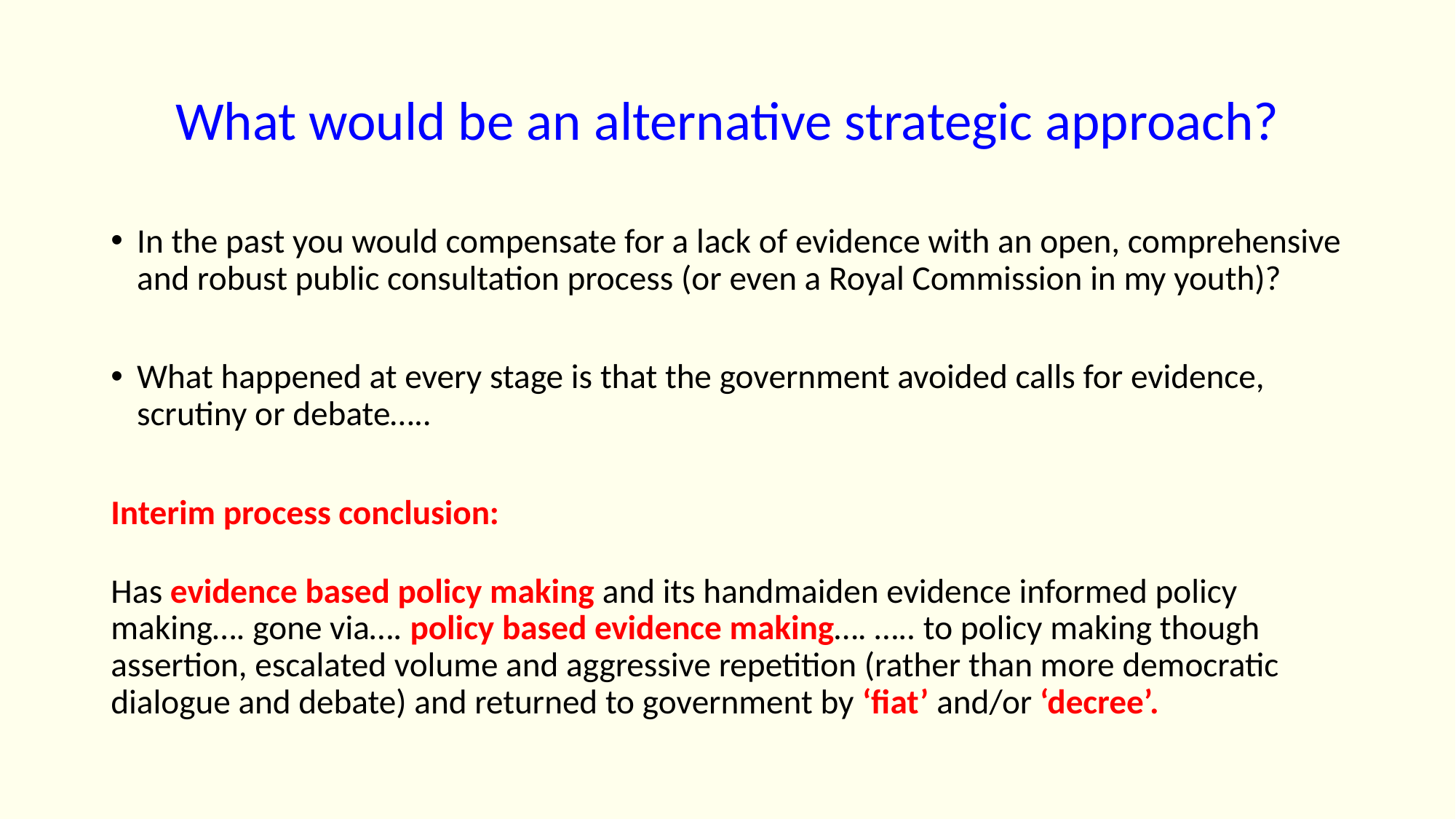

# What would be an alternative strategic approach?
In the past you would compensate for a lack of evidence with an open, comprehensive and robust public consultation process (or even a Royal Commission in my youth)?

What happened at every stage is that the government avoided calls for evidence, scrutiny or debate…..

Interim process conclusion:

Has evidence based policy making and its handmaiden evidence informed policy making…. gone via…. policy based evidence making…. ….. to policy making though assertion, escalated volume and aggressive repetition (rather than more democratic dialogue and debate) and returned to government by ‘fiat’ and/or ‘decree’.